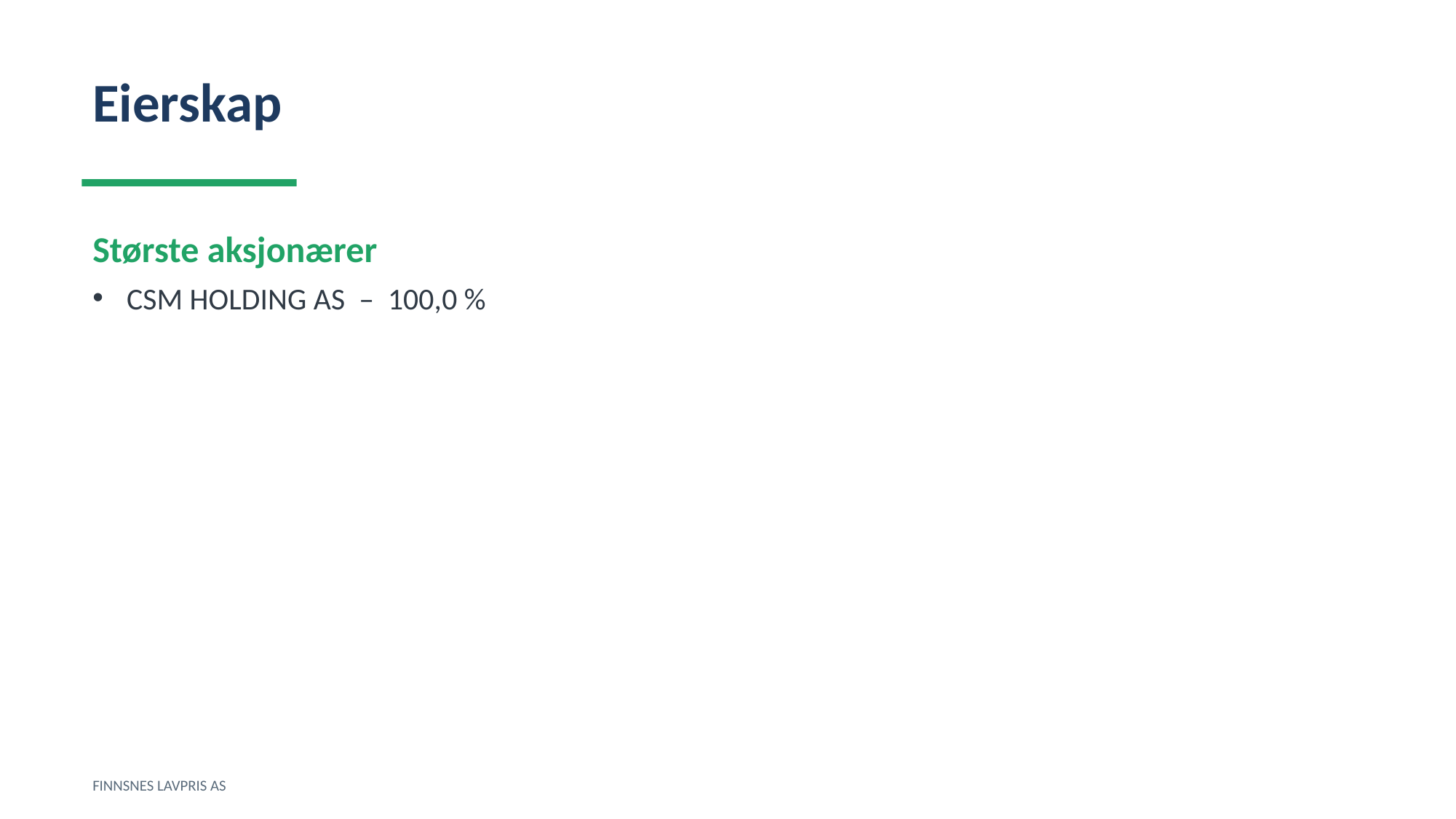

Eierskap

Største aksjonærer
CSM HOLDING AS  –  100,0 %
FINNSNES LAVPRIS AS